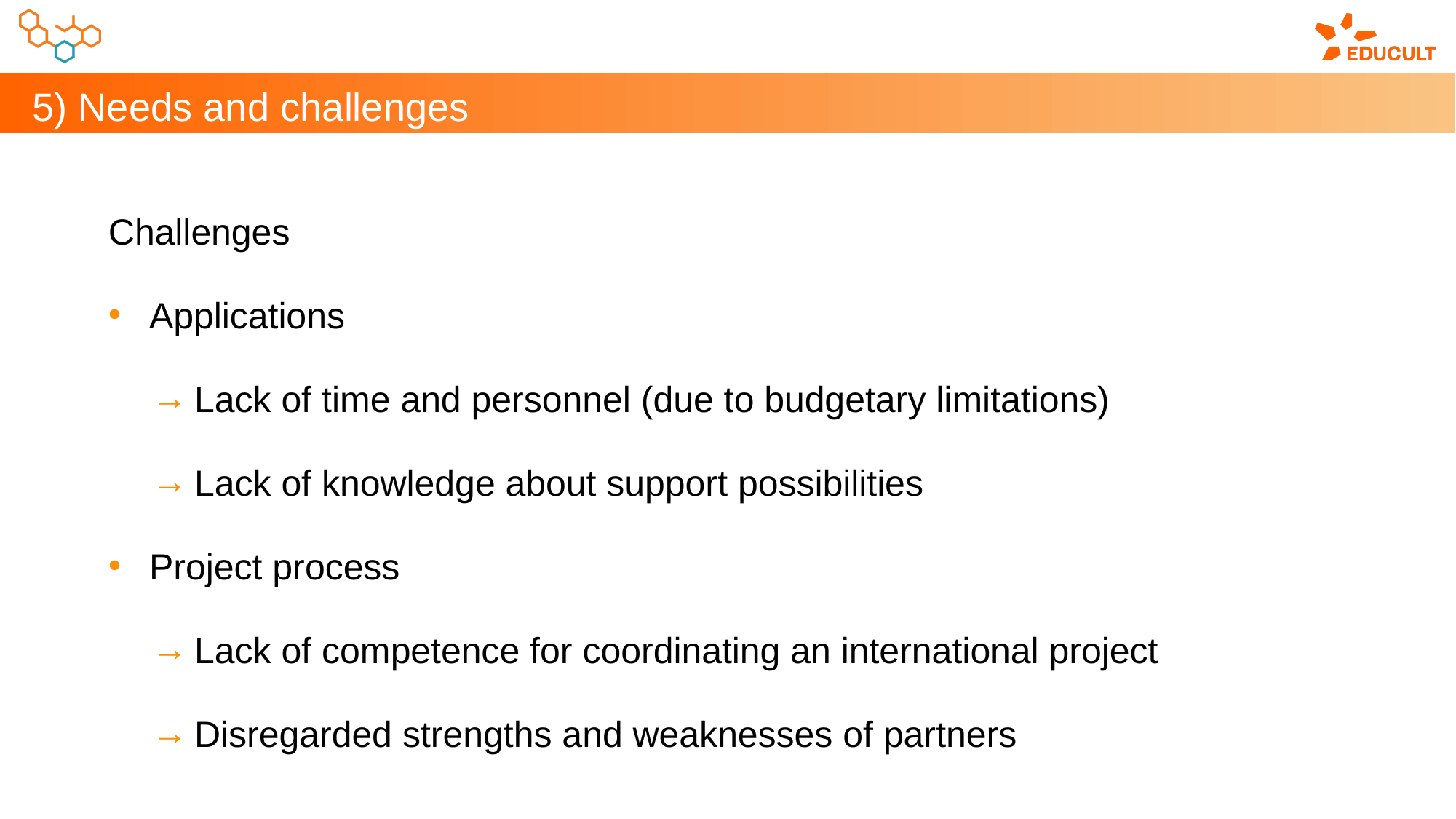

5) Needs and challenges
Challenges
Applications
Lack of time and personnel (due to budgetary limitations)
Lack of knowledge about support possibilities
Project process
Lack of competence for coordinating an international project
Disregarded strengths and weaknesses of partners